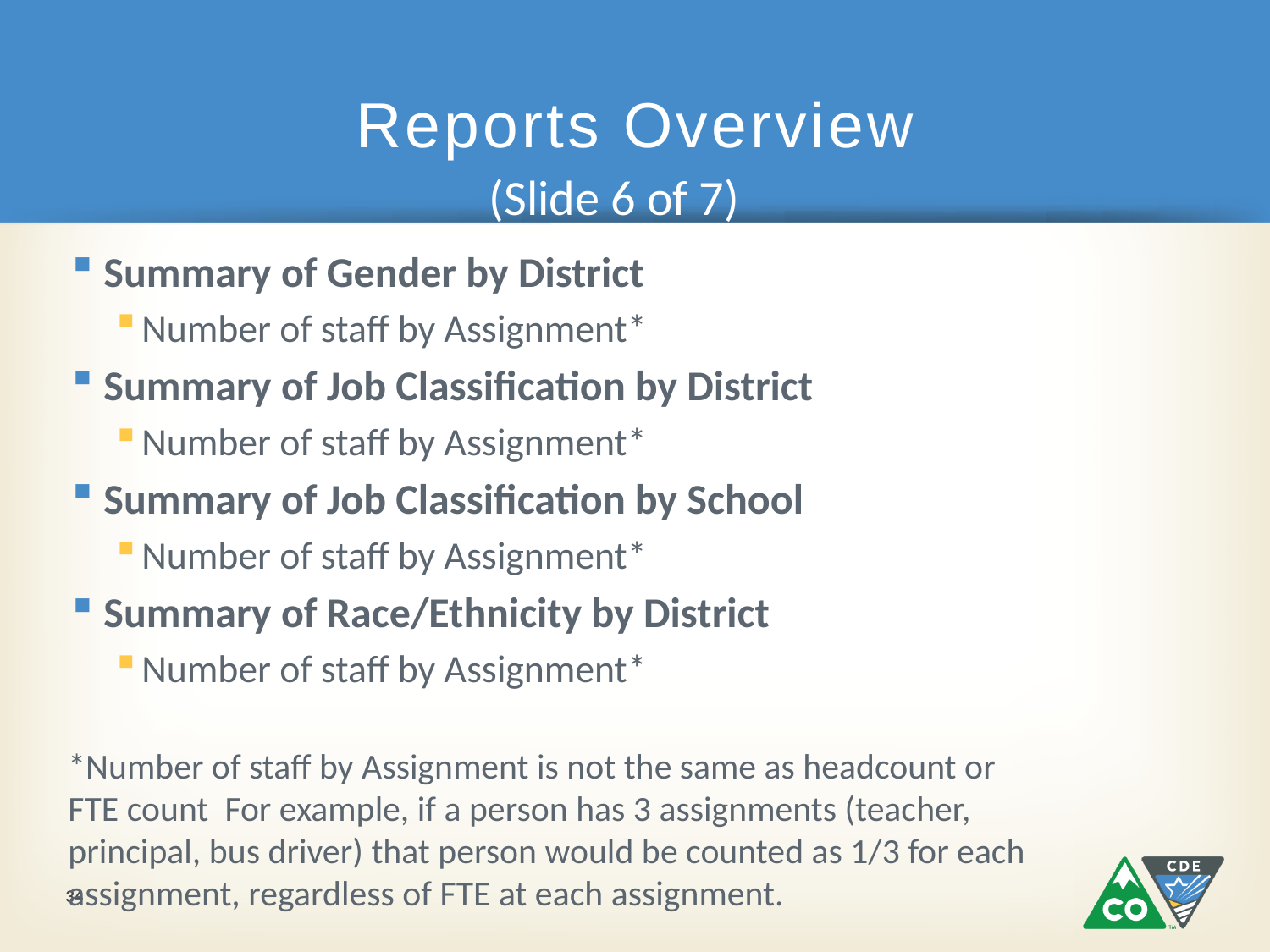

# Reports Overview
(Slide 6 of 7)
Summary of Gender by District
Number of staff by Assignment*
Summary of Job Classification by District
Number of staff by Assignment*
Summary of Job Classification by School
Number of staff by Assignment*
Summary of Race/Ethnicity by District
Number of staff by Assignment*
*Number of staff by Assignment is not the same as headcount or FTE count  For example, if a person has 3 assignments (teacher, principal, bus driver) that person would be counted as 1/3 for each assignment, regardless of FTE at each assignment.
34